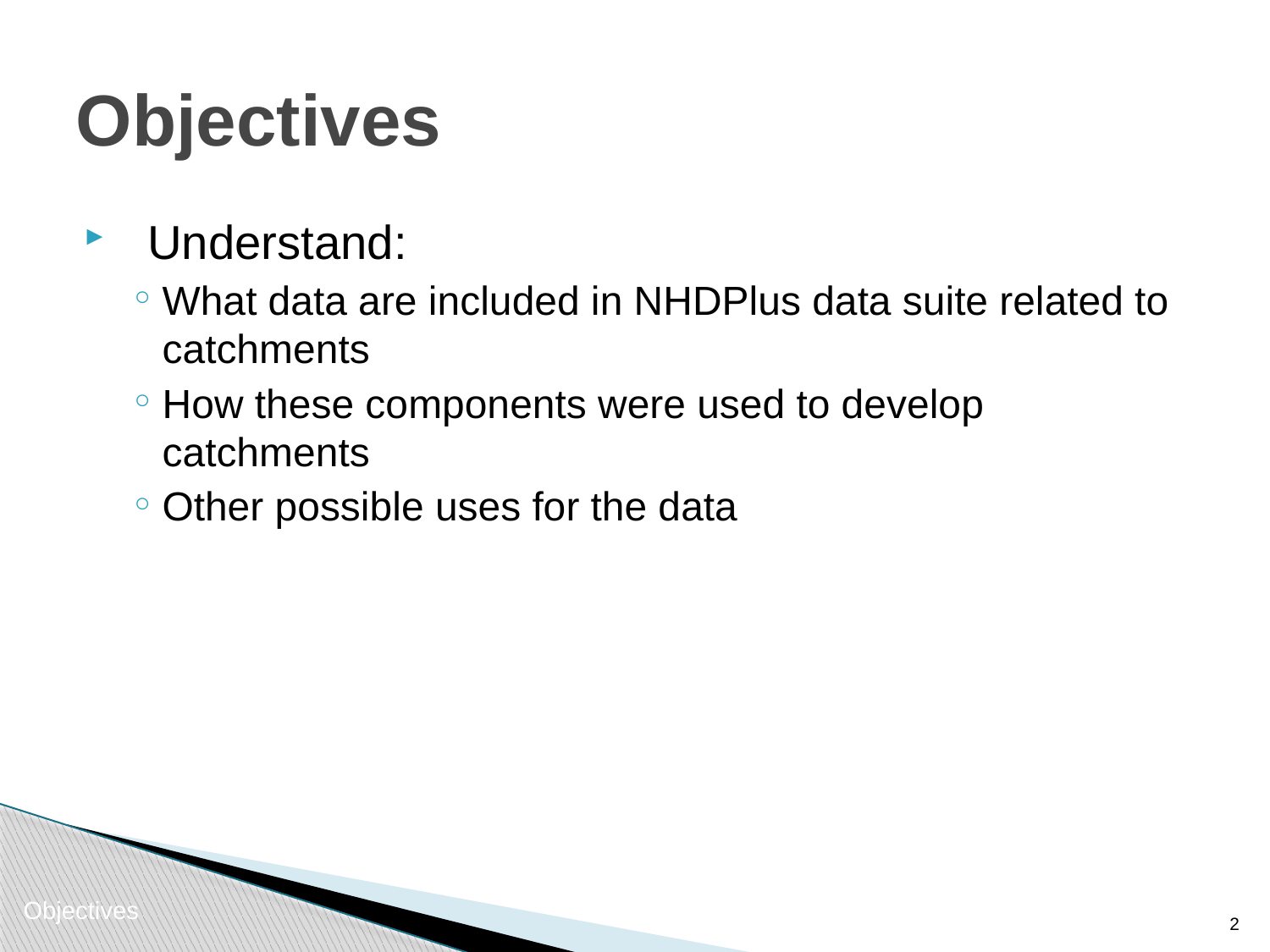

# Objectives
Understand:
What data are included in NHDPlus data suite related to catchments
How these components were used to develop catchments
Other possible uses for the data

Objectives
2